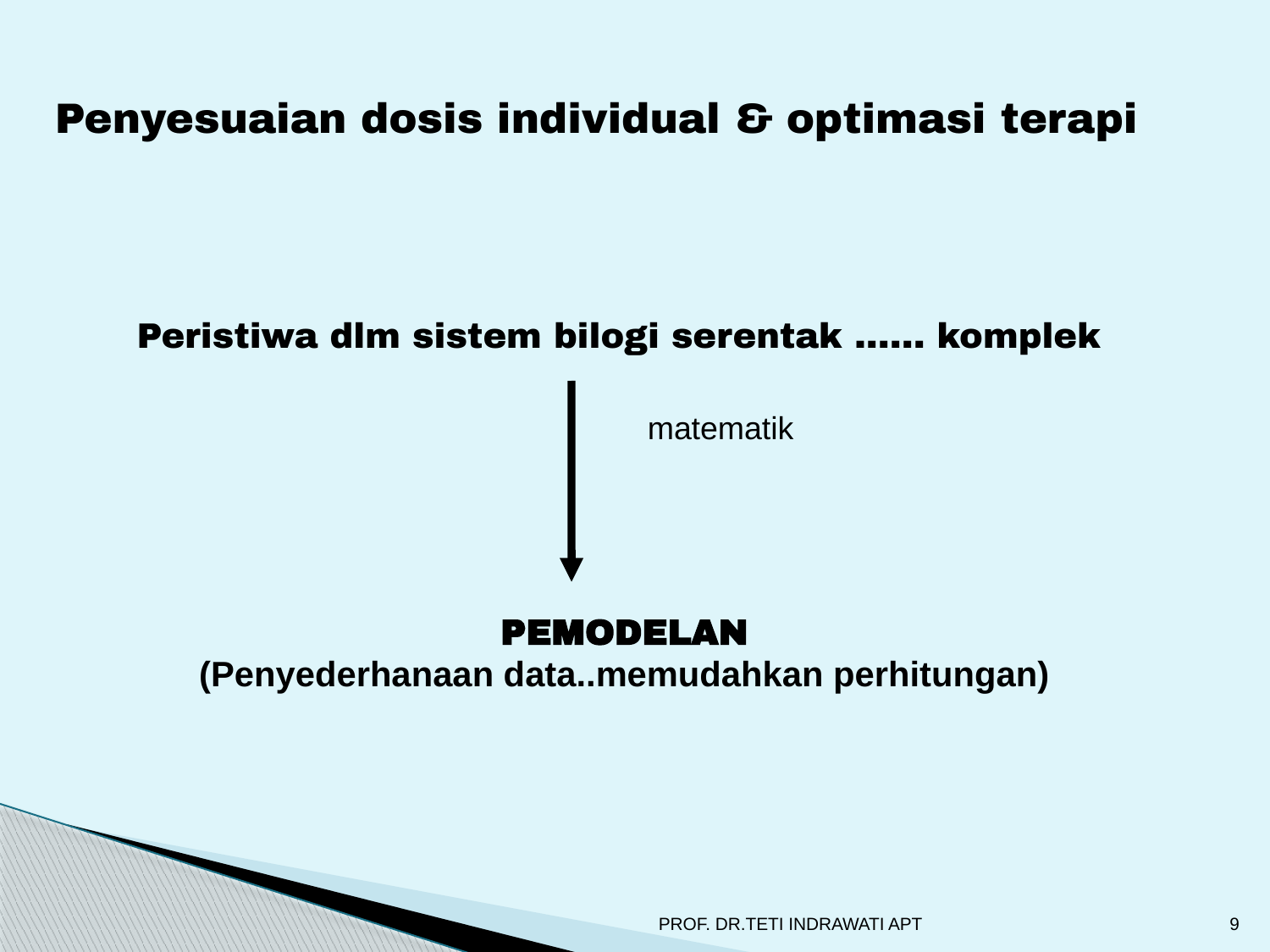

Penyesuaian dosis individual & optimasi terapi

Peristiwa dlm sistem bilogi serentak ...... komplek

matematik

PEMODELAN
(Penyederhanaan data..memudahkan perhitungan)

PROF. DR.TETI INDRAWATI APT
9